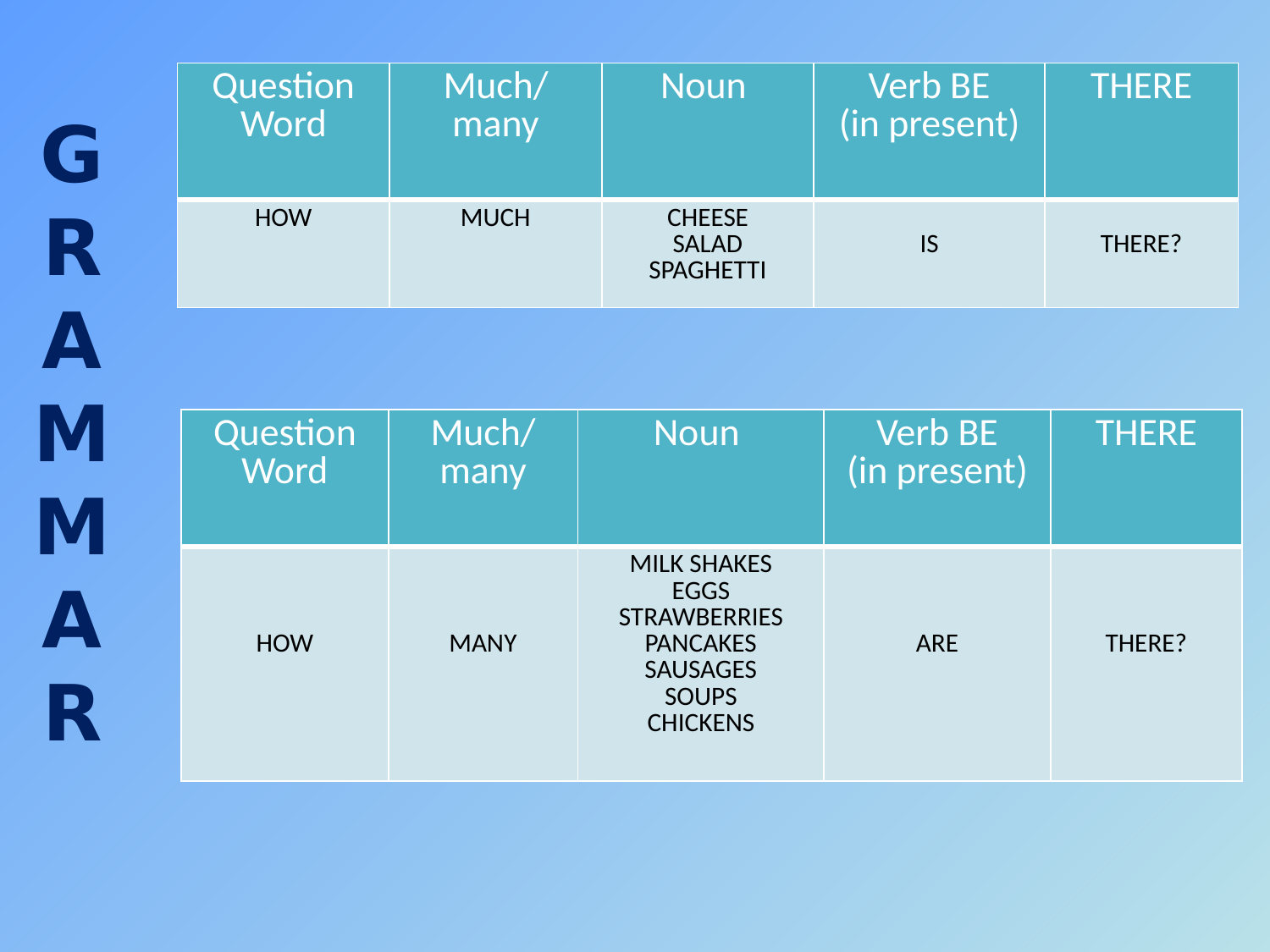

| Question Word | Much/ many | Noun | Verb BE (in present) | THERE |
| --- | --- | --- | --- | --- |
| HOW | MUCH | CHEESE SALAD SPAGHETTI | IS | THERE? |
G
R
A
M
M
A
R
| Question Word | Much/ many | Noun | Verb BE (in present) | THERE |
| --- | --- | --- | --- | --- |
| HOW | MANY | MILK SHAKES EGGS STRAWBERRIES PANCAKES SAUSAGES SOUPS CHICKENS | ARE | THERE? |